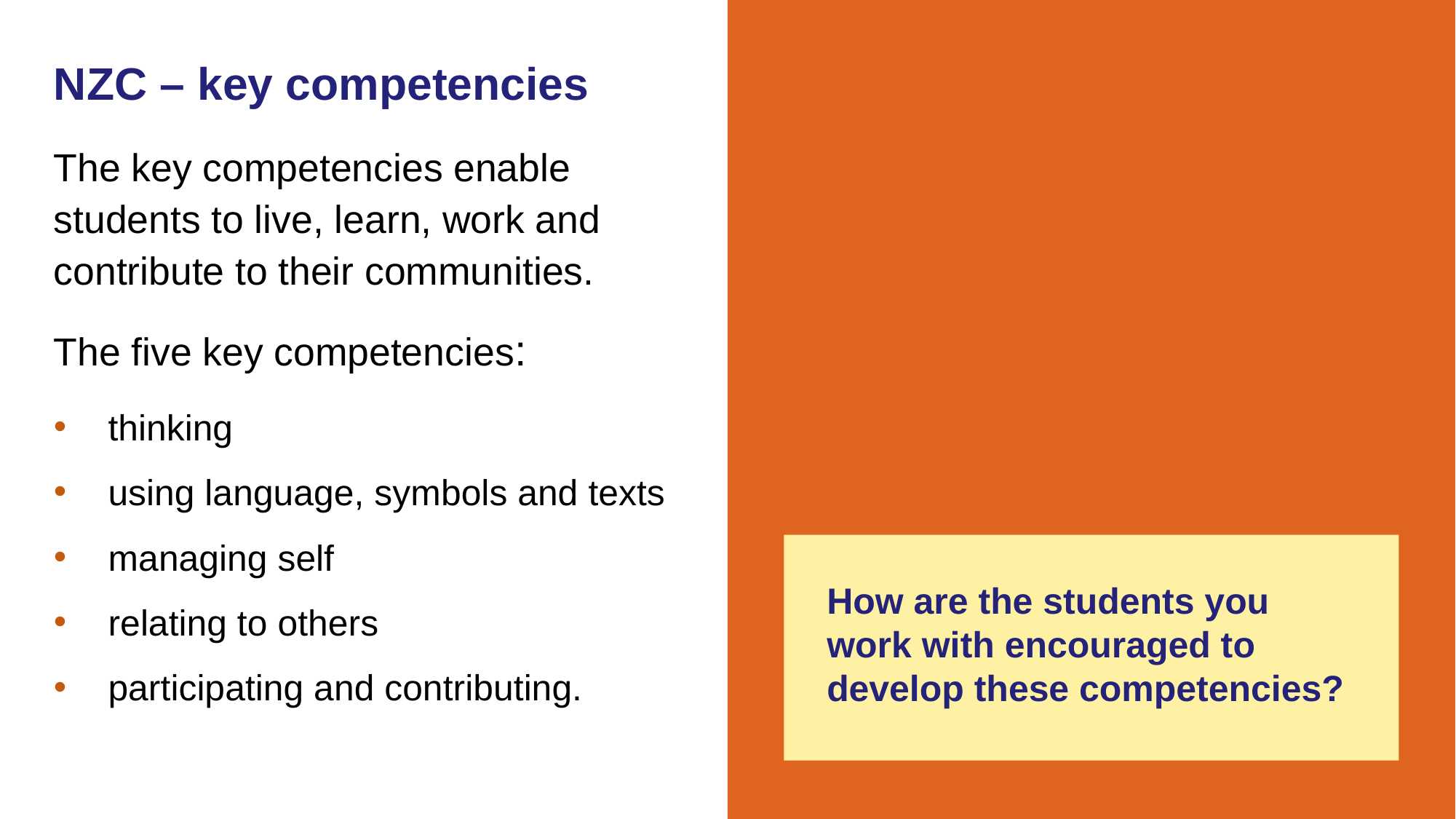

# NZC – key competencies
The key competencies enable students to live, learn, work and contribute to their communities.
The five key competencies:
thinking
using language, symbols and texts
managing self
relating to others
participating and contributing.

How are the students you work with encouraged to develop these competencies?